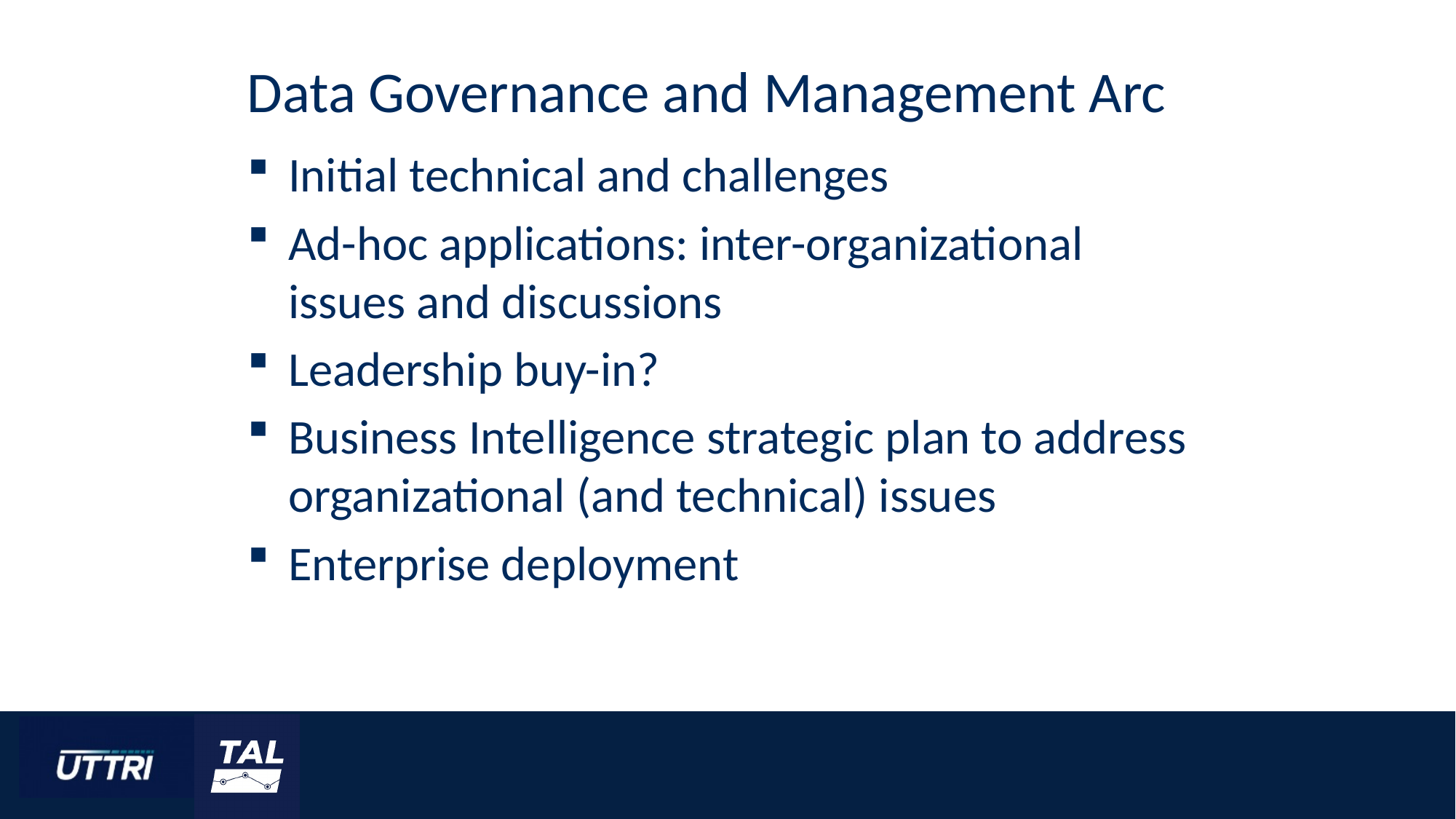

# Data Governance and Management Arc
Initial technical and challenges
Ad-hoc applications: inter-organizational issues and discussions
Leadership buy-in?
Business Intelligence strategic plan to address organizational (and technical) issues
Enterprise deployment